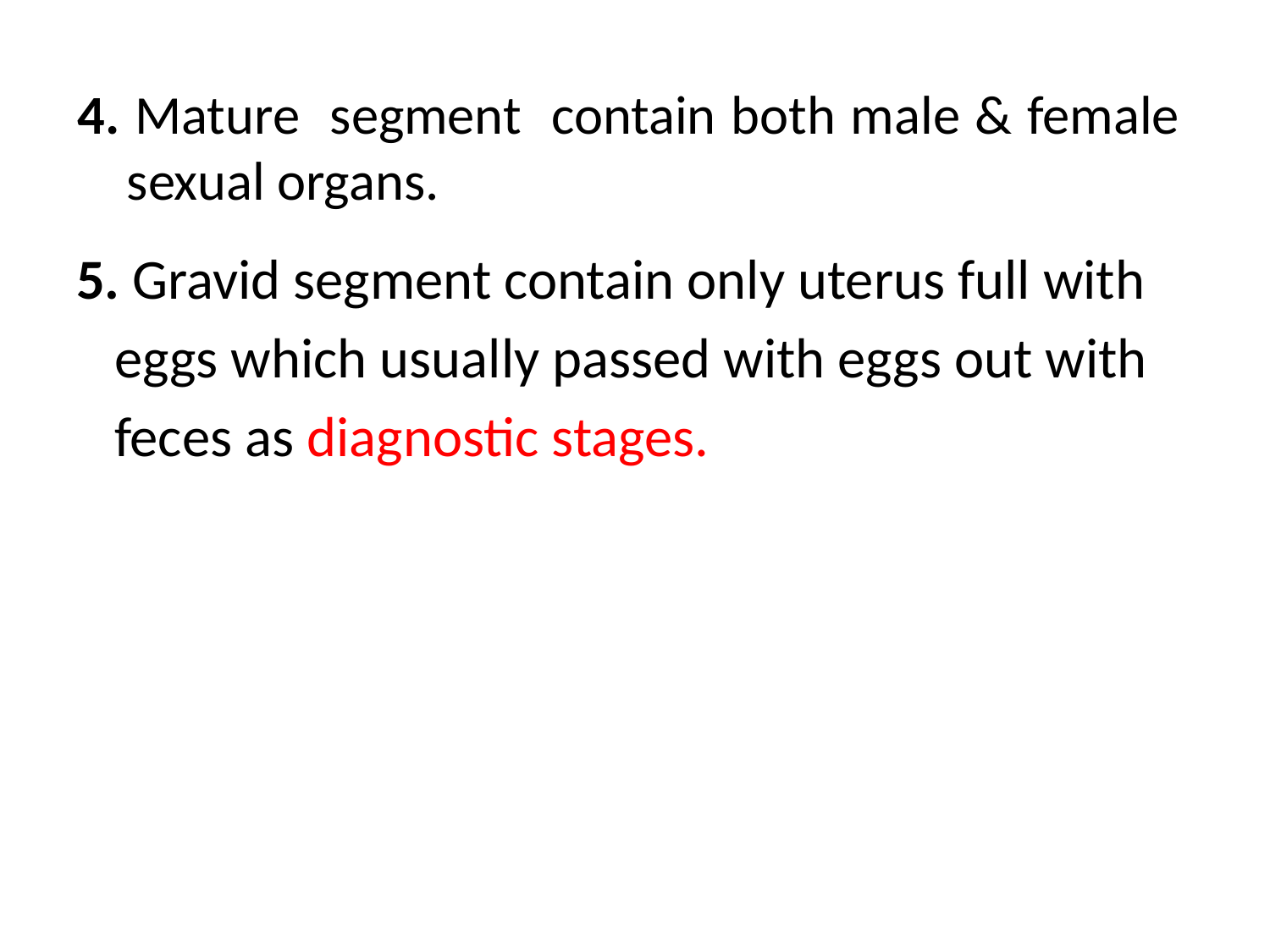

# 4. Mature  segment  contain both male & female sexual organs.
5. Gravid segment contain only uterus full with
   eggs which usually passed with eggs out with
   feces as diagnostic stages.